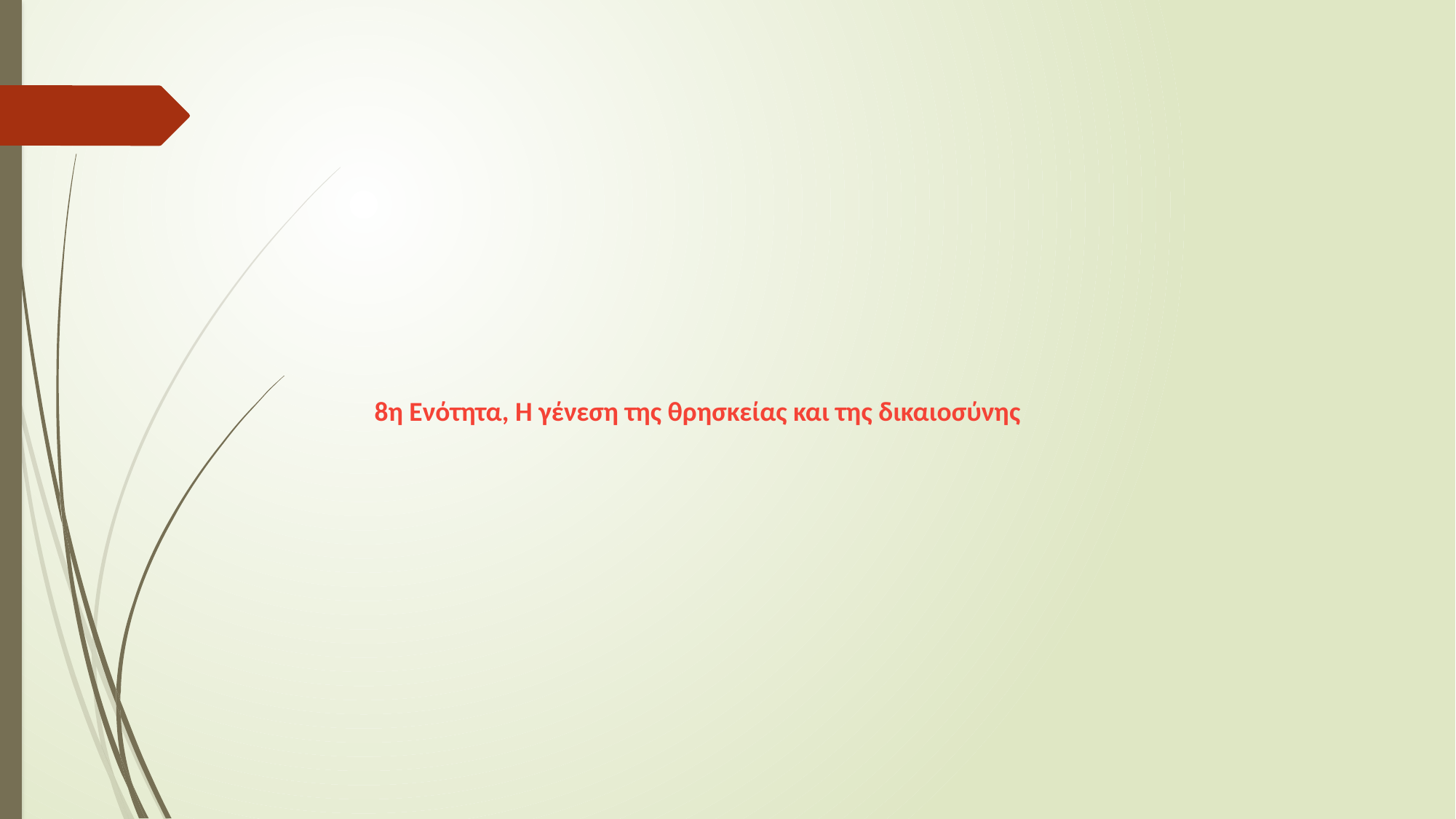

8η Ενότητα, Η γένεση της θρησκείας και της δικαιοσύνης